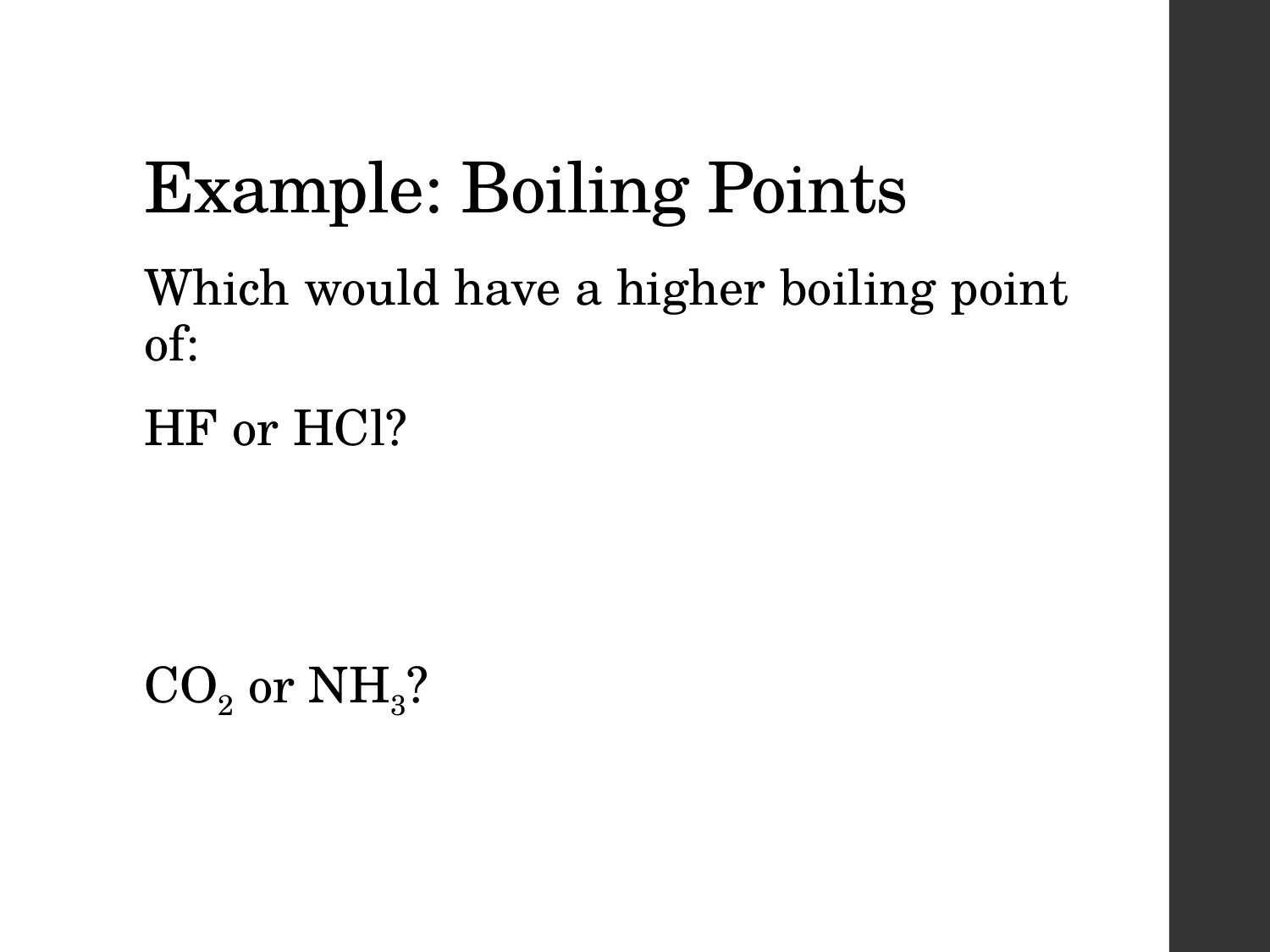

# Example: Boiling Points
Which would have a higher boiling point of:
HF or HCl?

CO2 or NH3?